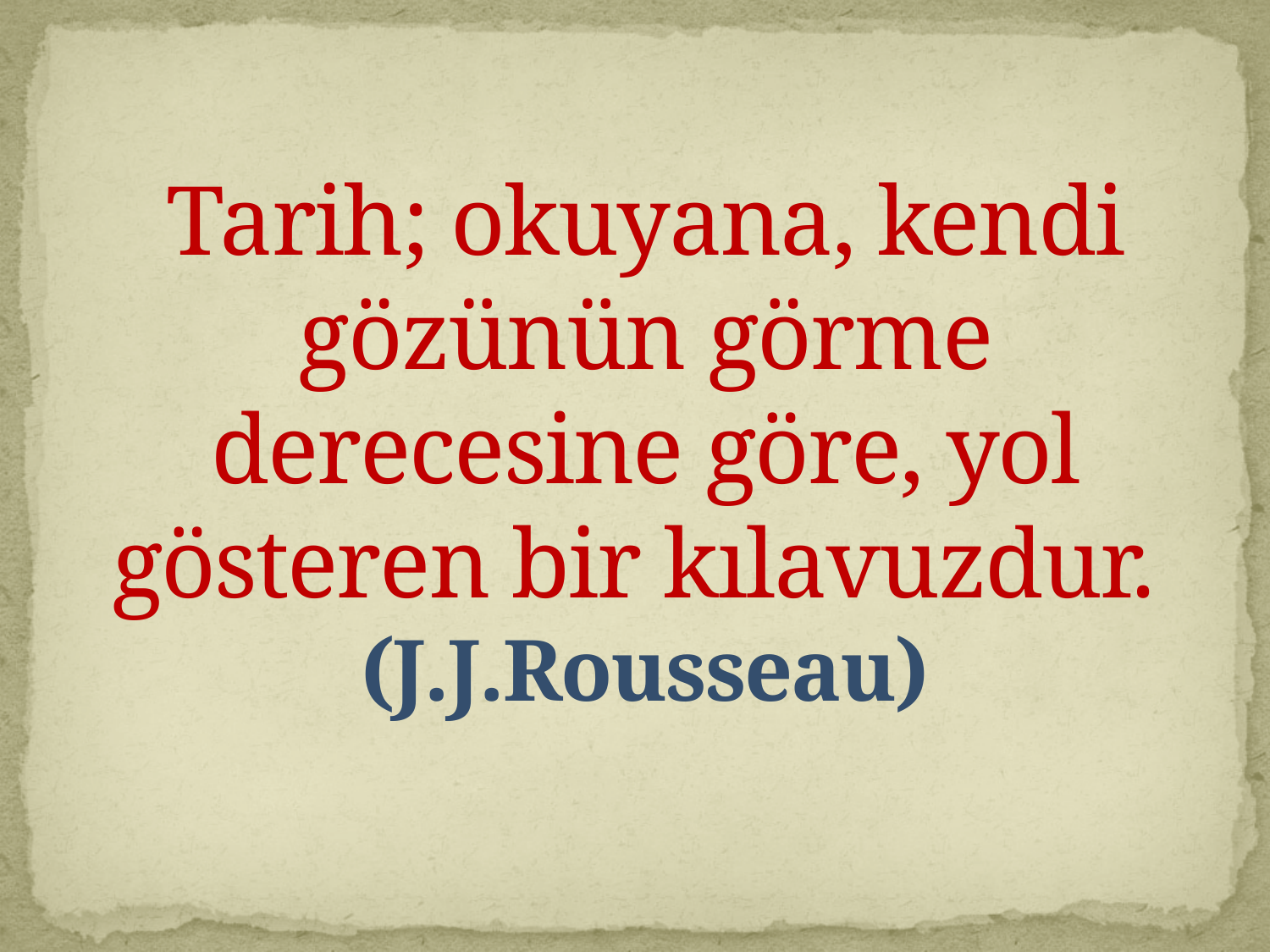

# Tarih; okuyana, kendi gözünün görme derecesine göre, yol gösteren bir kılavuzdur. (J.J.Rousseau)

Vefa ve Tarih Bilinci